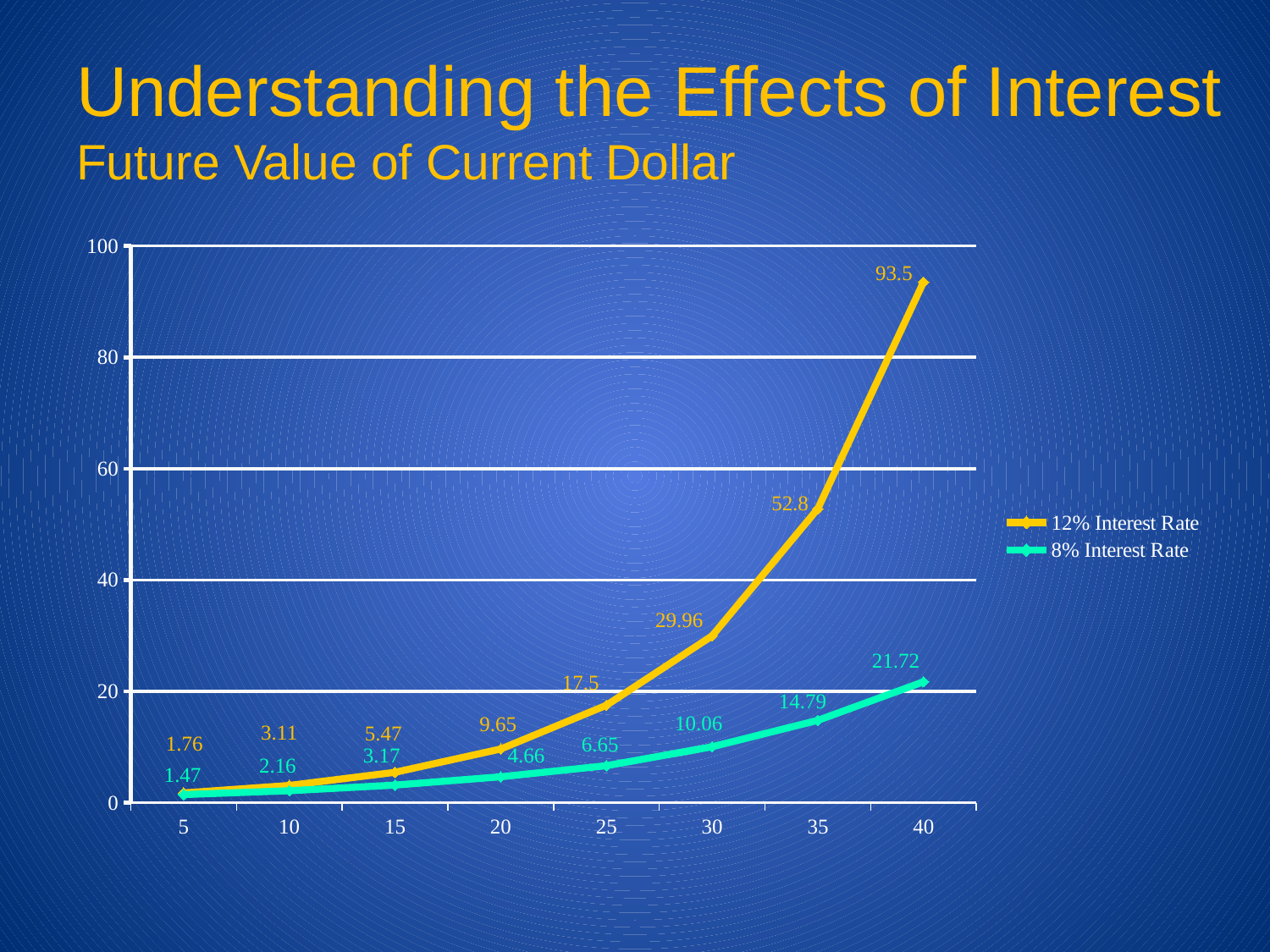

# Understanding the Effects of Interest Future Value of Current Dollar

### Chart

| Category |  |  |
|---|---|---|
| 5 | 1.76 | 1.47 |
| 10 | 3.11 | 2.16 |
| 15 | 5.47 | 3.17 |
| 20 | 9.65 | 4.66 |
| 25 | 17.5 | 6.65 |
| 30 | 29.96 | 10.06 |
| 35 | 52.8 | 14.79 |
| 40 | 93.5 | 21.72 |